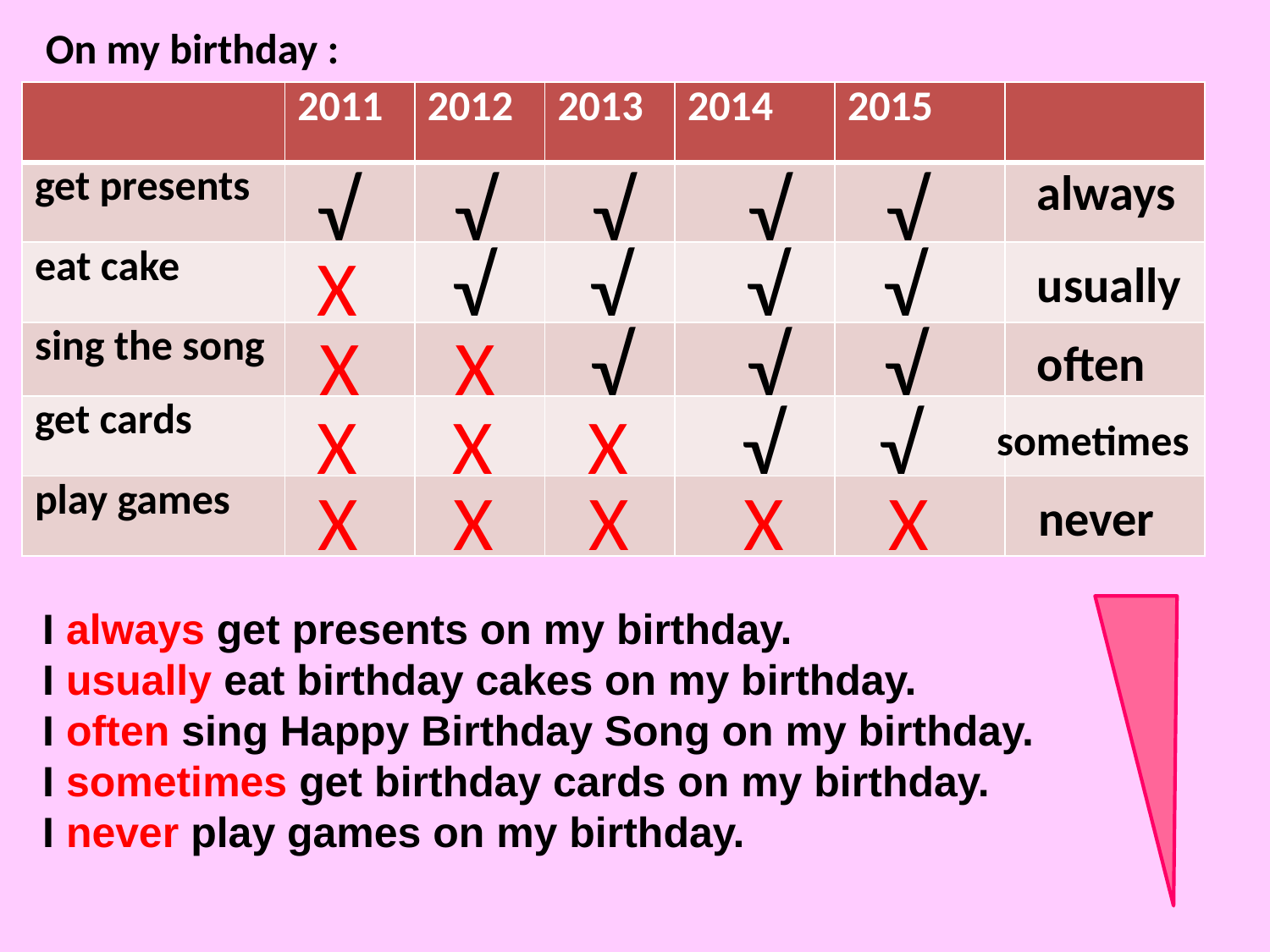

On my birthday :
|  | 2011 | 2012 | 2013 | 2014 | 2015 |  |
| --- | --- | --- | --- | --- | --- | --- |
| get presents |  |  |  |  |  |  |
| eat cake |  |  |  |  |  |  |
| sing the song |  |  |  |  |  |  |
| get cards |  |  |  |  |  |  |
| play games |  |  |  |  |  |  |
√     √     √      √     √
always
X     √     √      √     √
usually
X     X     √      √     √
often
X     X     X      √     √
sometimes
X     X     X      X      X
never
I always get presents on my birthday.
I usually eat birthday cakes on my birthday.
I often sing Happy Birthday Song on my birthday.
I sometimes get birthday cards on my birthday.
I never play games on my birthday.